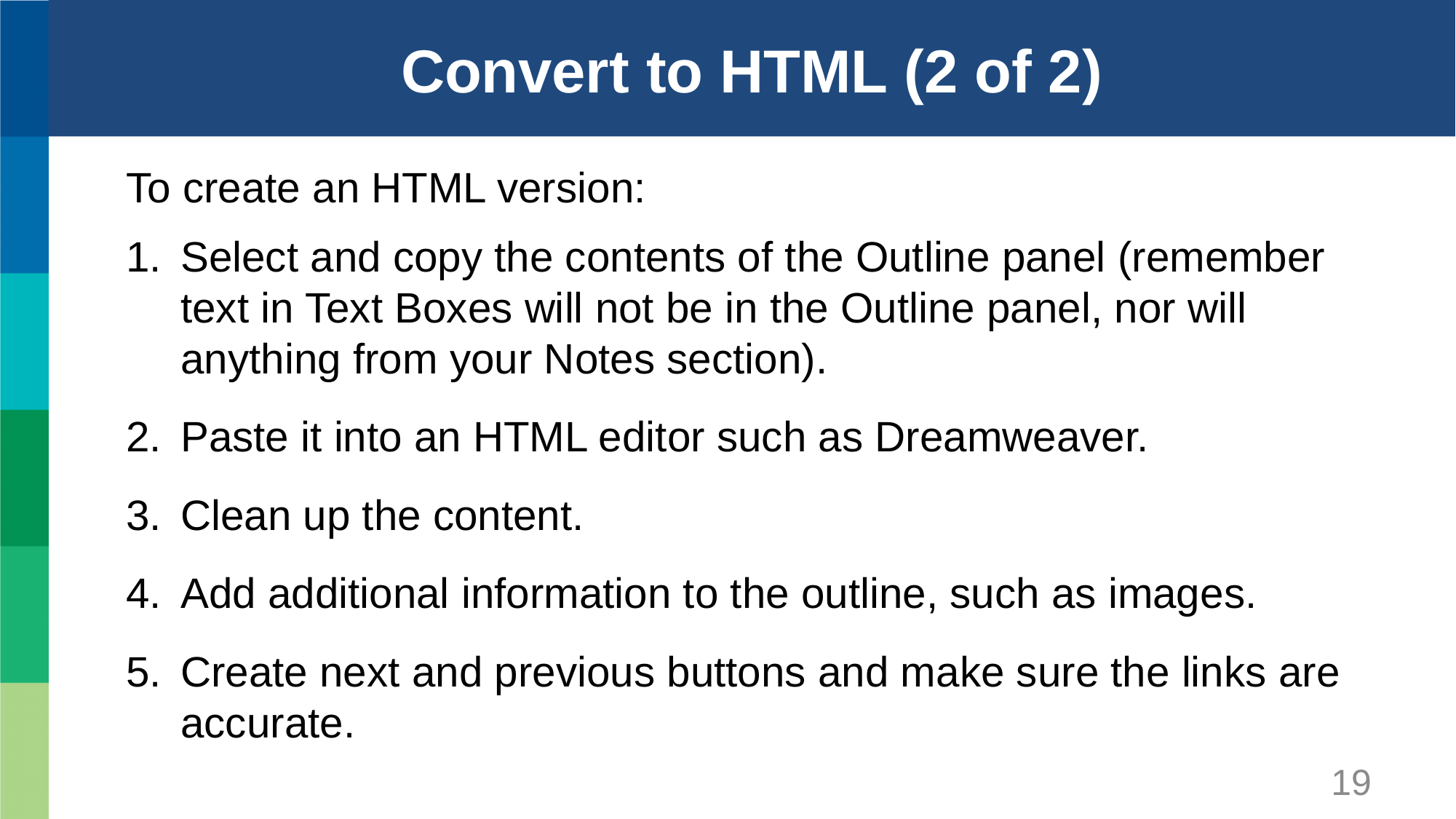

# Convert to HTML (2 of 2)
To create an HTML version:
Select and copy the contents of the Outline panel (remember text in Text Boxes will not be in the Outline panel, nor will anything from your Notes section).
Paste it into an HTML editor such as Dreamweaver.
Clean up the content.
Add additional information to the outline, such as images.
Create next and previous buttons and make sure the links are accurate.
19